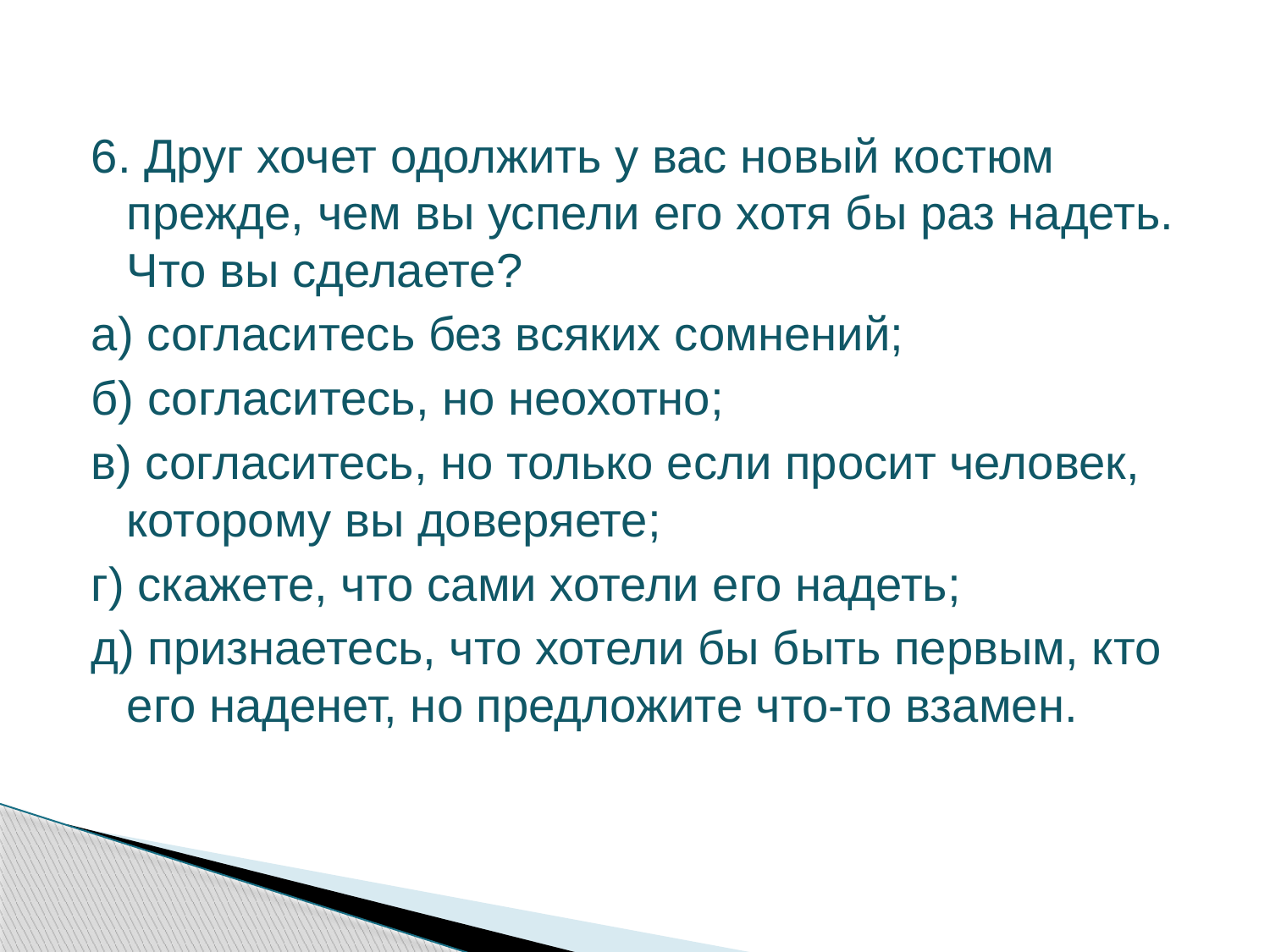

#
6. Друг хочет одолжить у вас новый костюм прежде, чем вы успели его хотя бы раз надеть. Что вы сделаете?
а) согласитесь без всяких сомнений;
б) согласитесь, но неохотно;
в) согласитесь, но только если просит человек, которому вы доверяете;
г) скажете, что сами хотели его надеть;
д) признаетесь, что хотели бы быть первым, кто его наденет, но предложите что-то взамен.